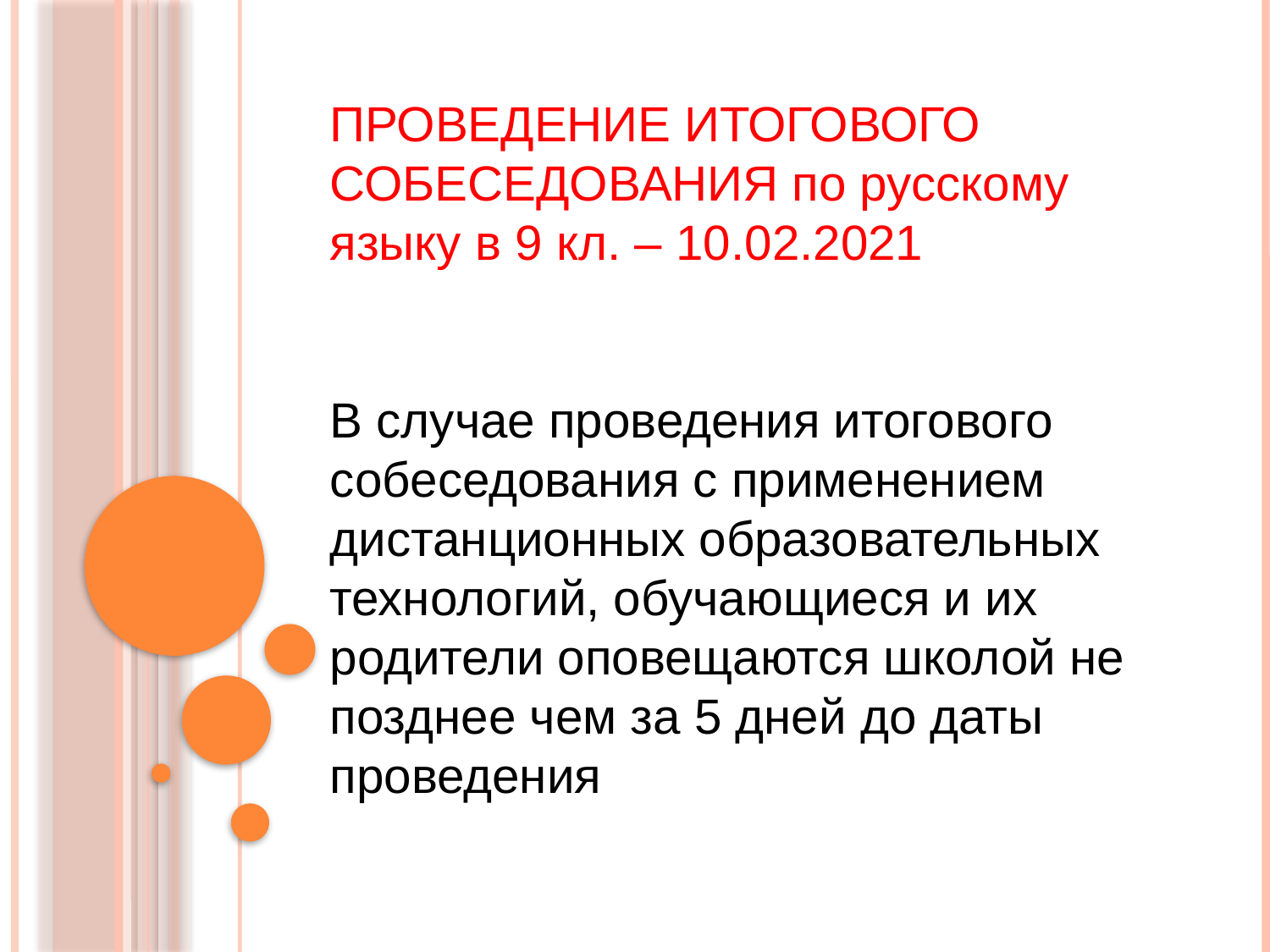

#
ПРОВЕДЕНИЕ ИТОГОВОГО СОБЕСЕДОВАНИЯ по русскому языку в 9 кл. – 10.02.2021

В случае проведения итогового собеседования с применением дистанционных образовательных технологий, обучающиеся и их родители оповещаются школой не позднее чем за 5 дней до даты проведения